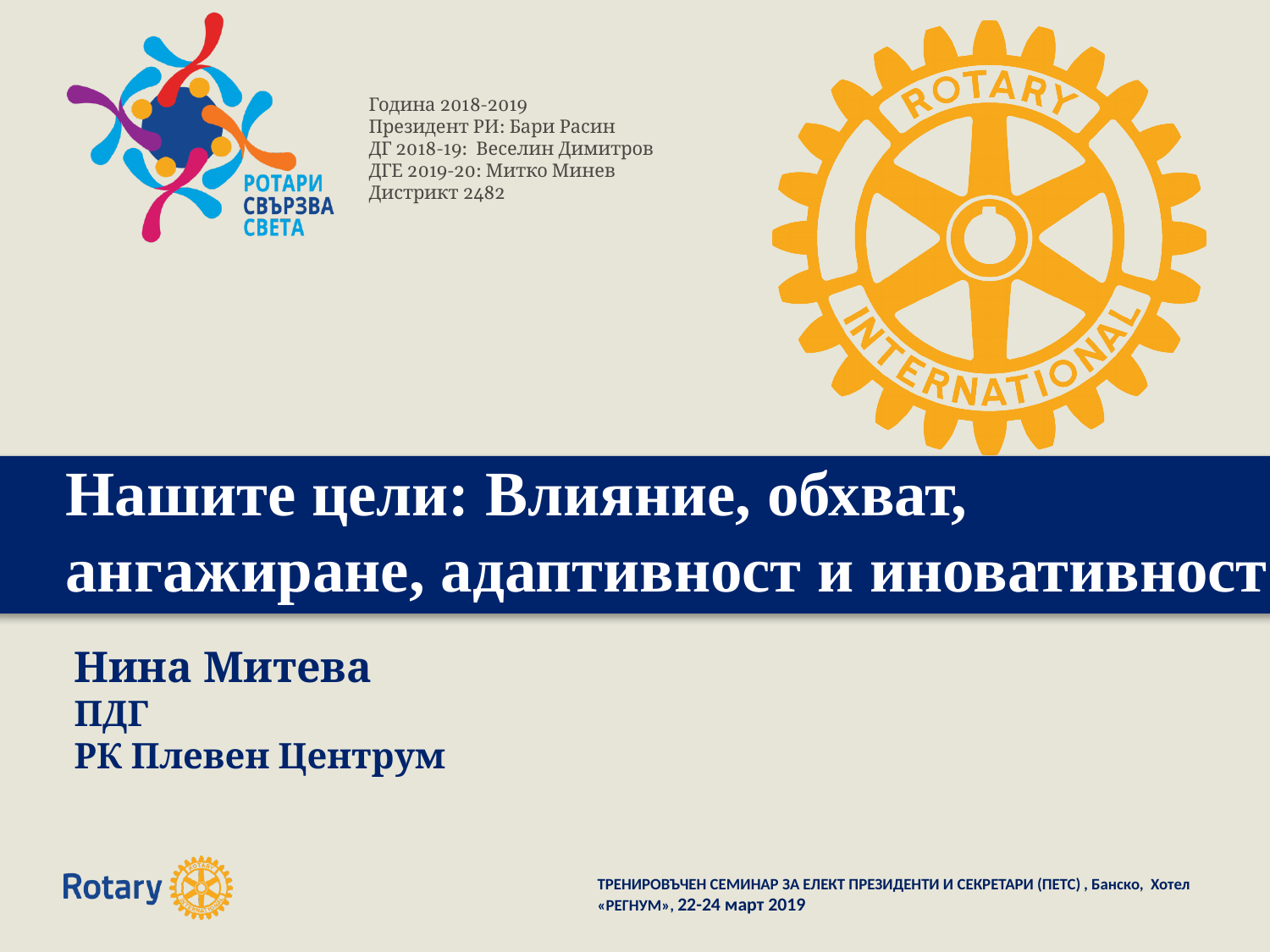

# Нашите цели: Влияние, обхват, ангажиране, адаптивност и иновативност
Нина Митева
ПДГ
РК Плевен Центрум